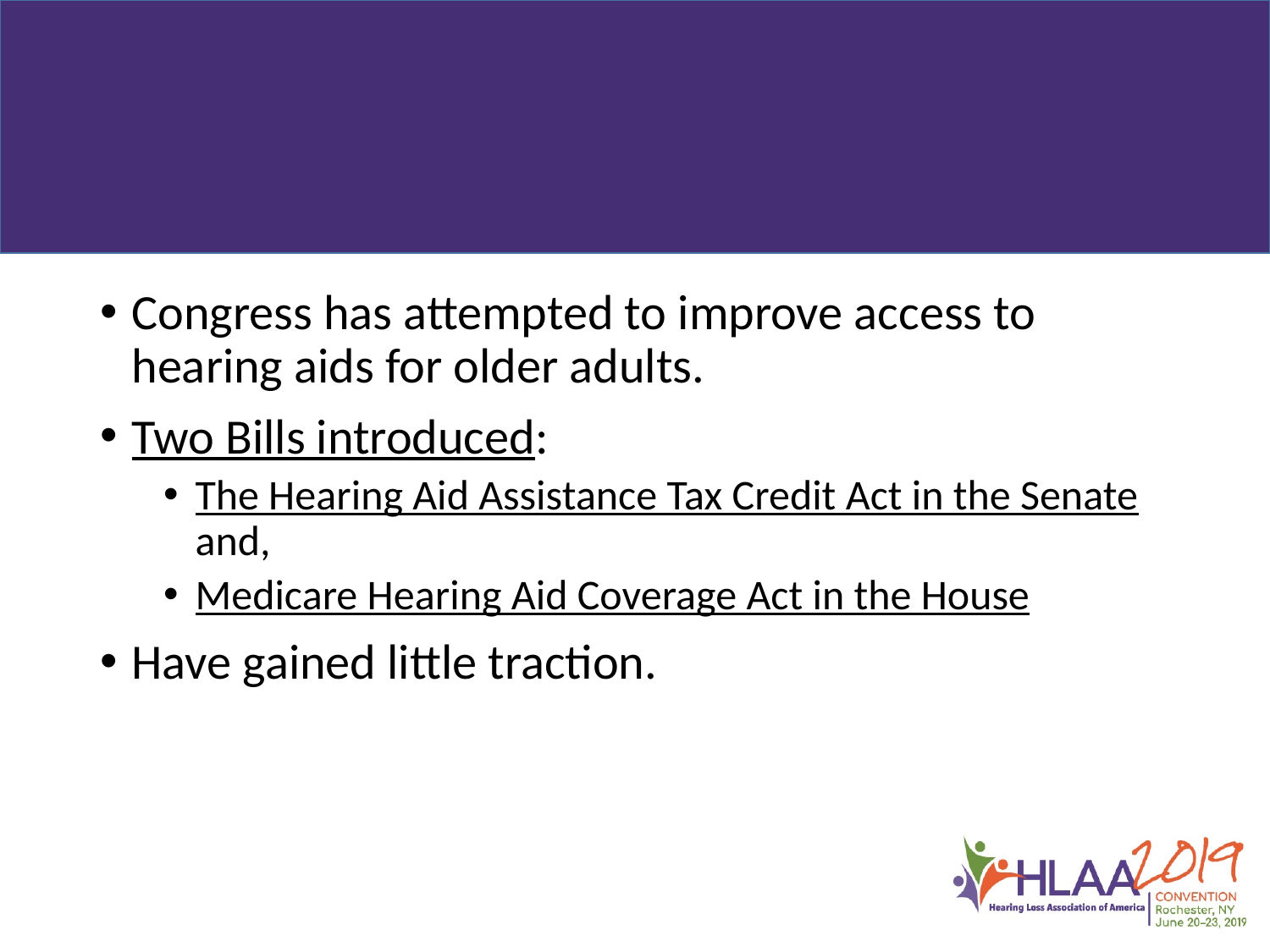

#
Congress has attempted to improve access to hearing aids for older adults.
Two Bills introduced:
The Hearing Aid Assistance Tax Credit Act in the Senate and,
Medicare Hearing Aid Coverage Act in the House
Have gained little traction.